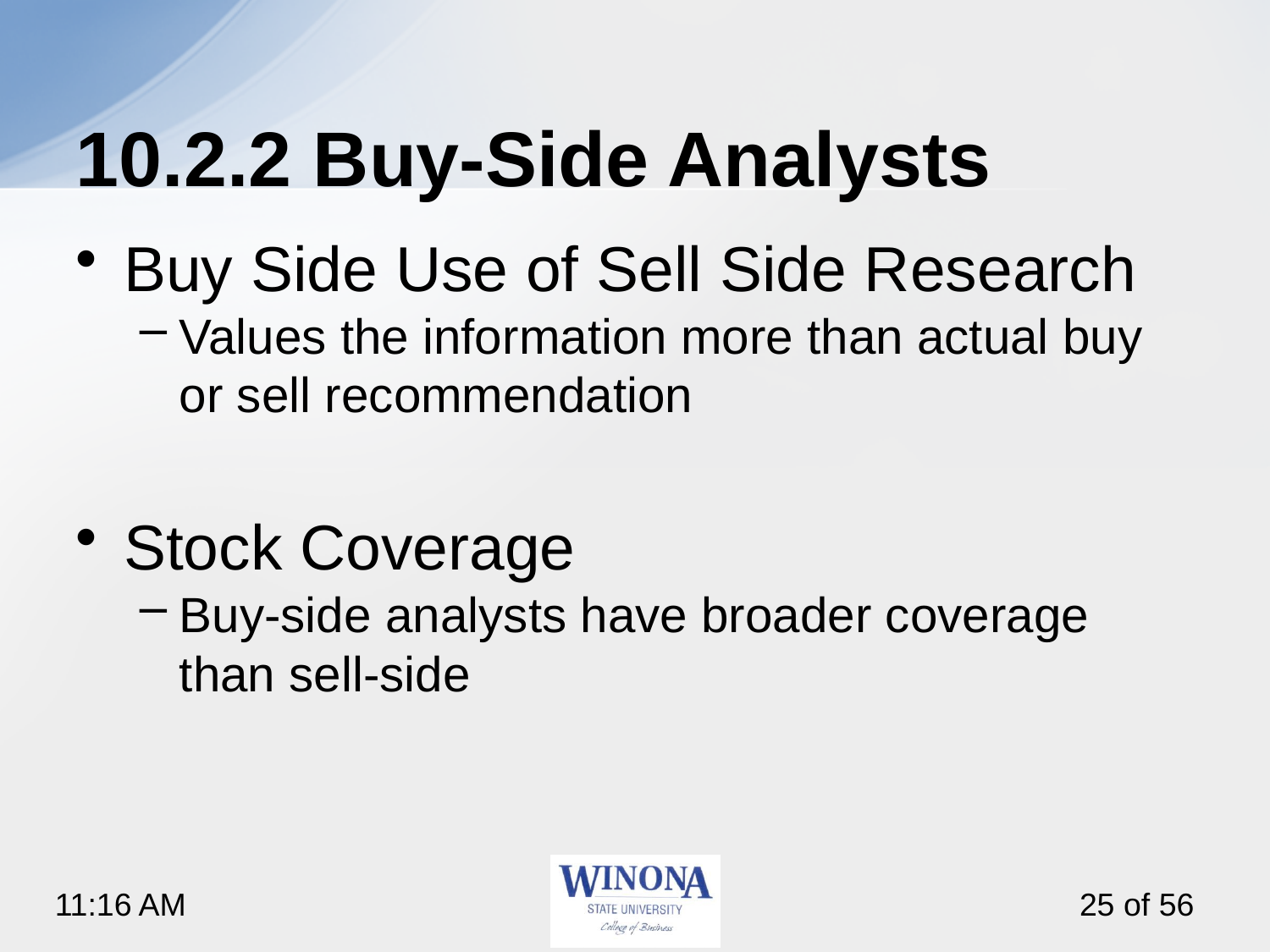

# 10.2.2 Buy-Side Analysts
Buy Side Use of Sell Side Research
Values the information more than actual buy or sell recommendation

Stock Coverage
Buy-side analysts have broader coverage than sell-side